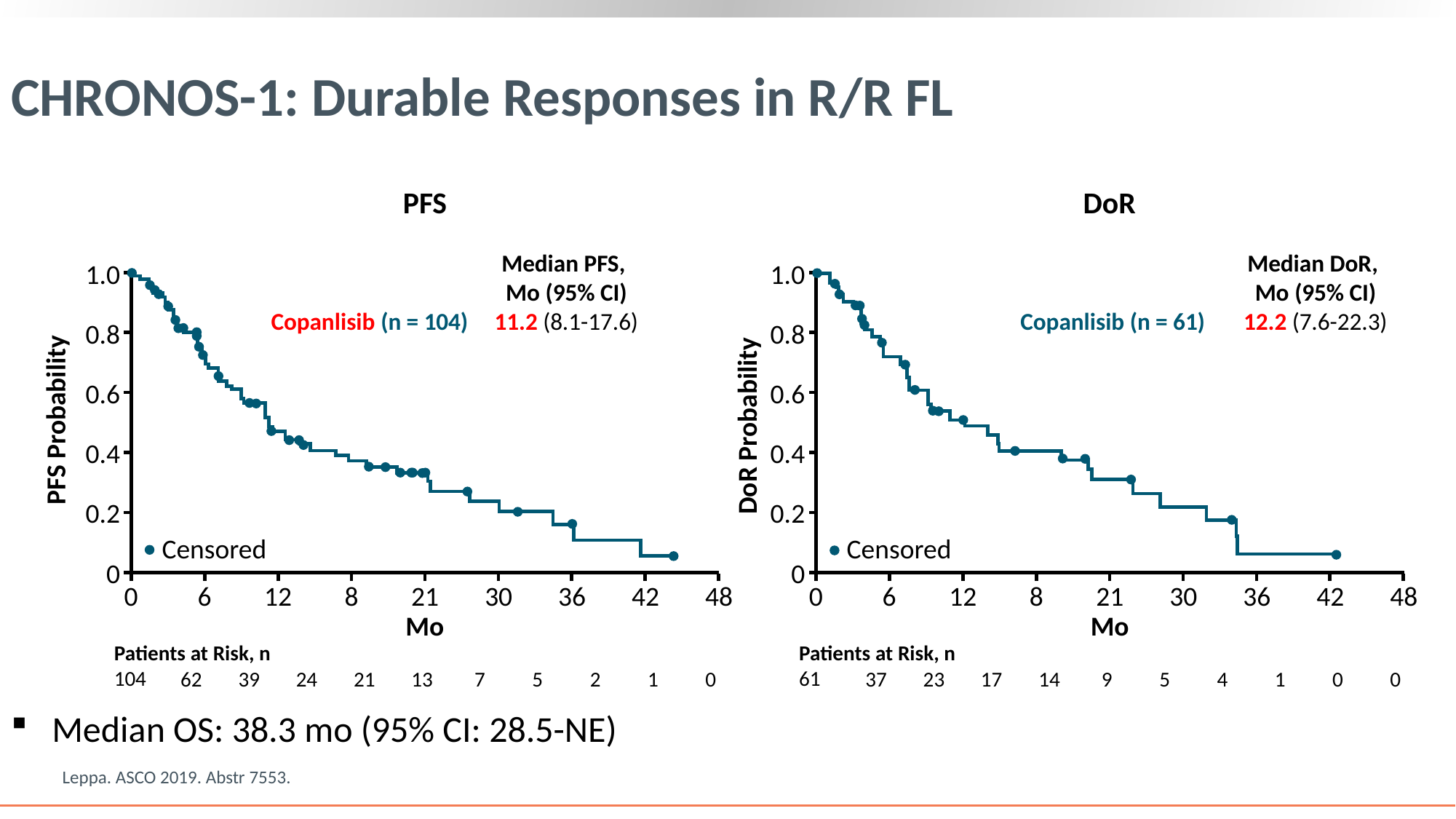

CHRONOS-1: Durable Responses in R/R FL
PFS
DoR
Median PFS,
Mo (95% CI)
11.2 (8.1-17.6)
Copanlisib (n = 104)
Median DoR,
Mo (95% CI)
12.2 (7.6-22.3)
Copanlisib (n = 61)
1.0
1.0

0.8
0.8

0.6
0.6

PFS Probability

DoR Probability

0.4
0.4

0.2
0.2

Censored
Censored

0
0

0
6
12
8
21
30
36
42
48
0
6
12
8
21
30
36
42
48
Mo
Mo
Patients at Risk, n
104
Patients at Risk, n
61
62
39
24
21
13
7
5
2
1
0
37
23
17
14
9
5
4
1
0
0
Median OS: 38.3 mo (95% CI: 28.5-NE)
Leppa. ASCO 2019. Abstr 7553.